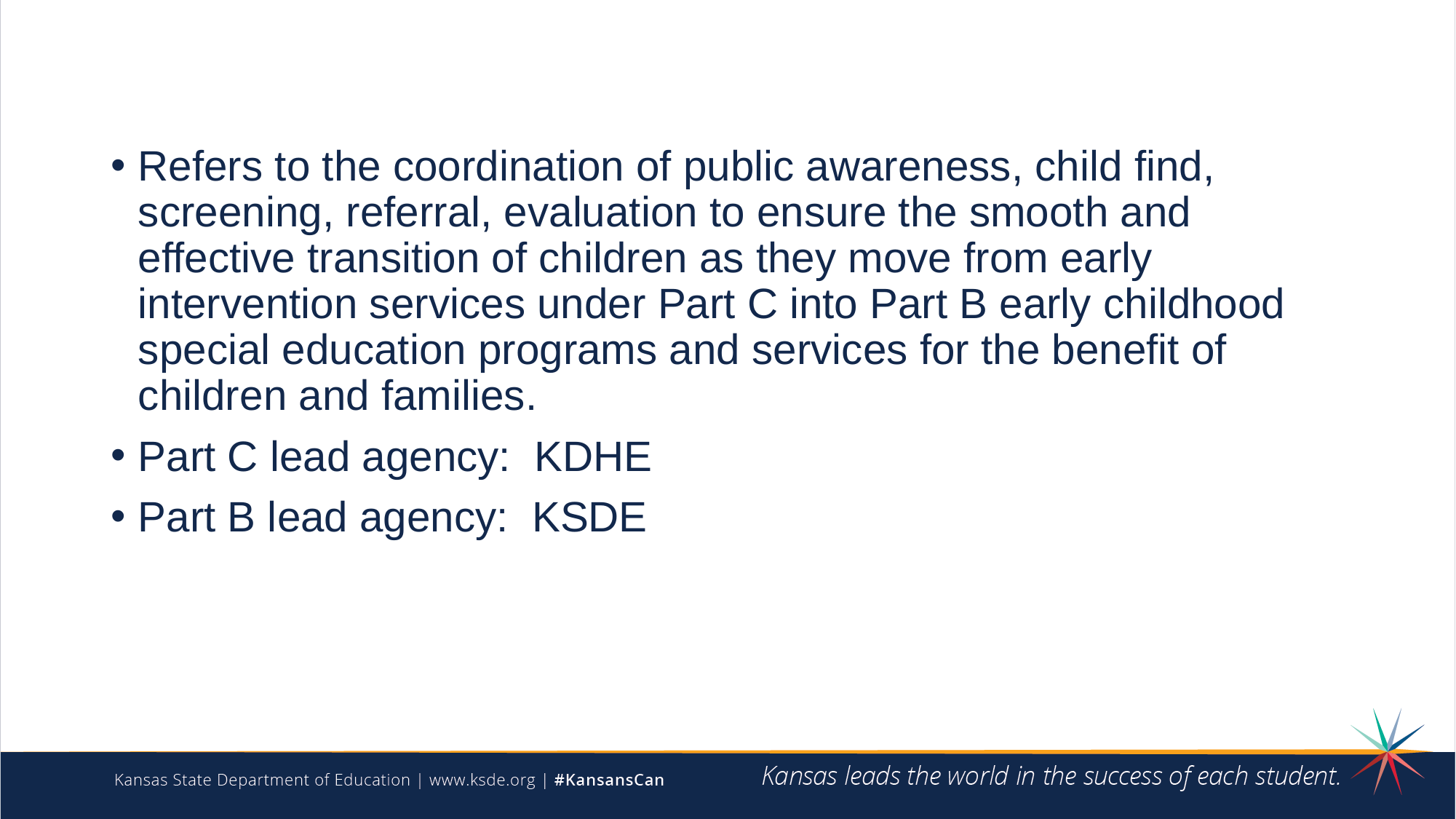

# Part C to B Transitions
Refers to the coordination of public awareness, child find, screening, referral, evaluation to ensure the smooth and effective transition of children as they move from early intervention services under Part C into Part B early childhood special education programs and services for the benefit of children and families.
Part C lead agency:  KDHE
Part B lead agency:  KSDE